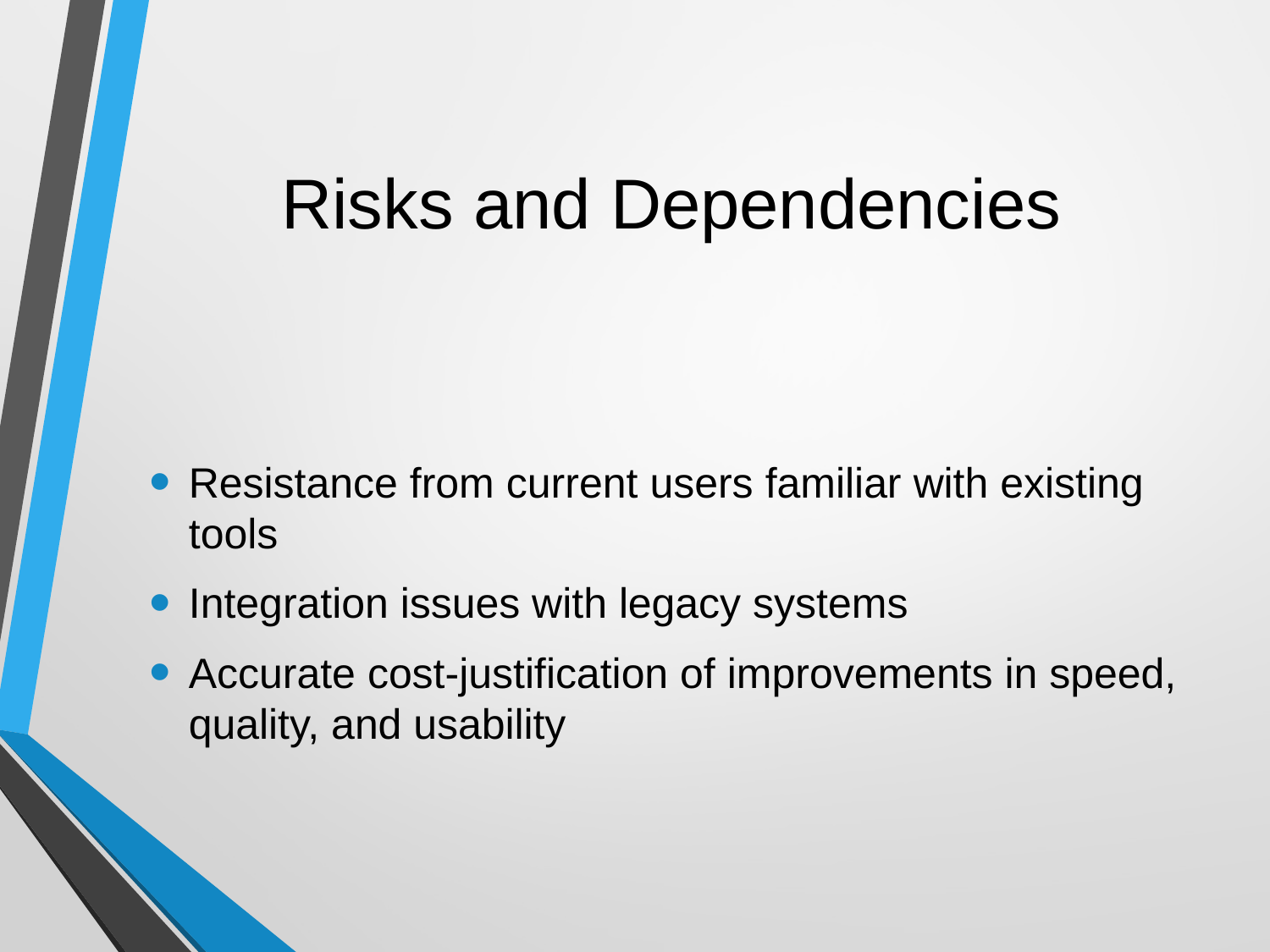

# Risks and Dependencies
Resistance from current users familiar with existing tools
Integration issues with legacy systems
Accurate cost-justification of improvements in speed, quality, and usability